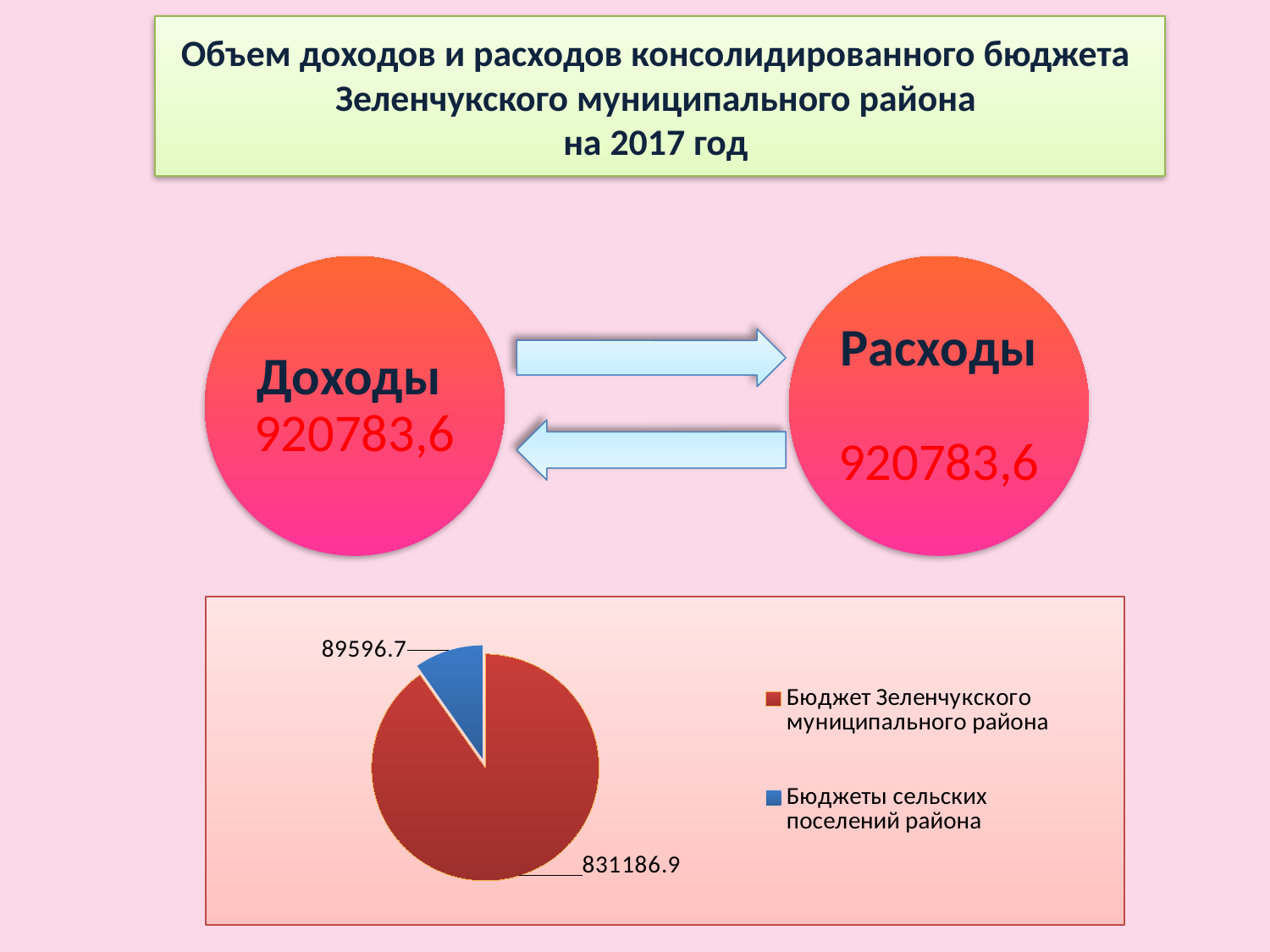

Объем доходов и расходов консолидированного бюджета
Зеленчукского муниципального района
на 2017 год
Доходы  920783,6

Расходы  920783,6

### Chart

| Category | сумма |
|---|---|
| Бюджет Зеленчукского муниципального района | 831186.9 |
| Бюджеты сельских поселений района | 89596.7 |